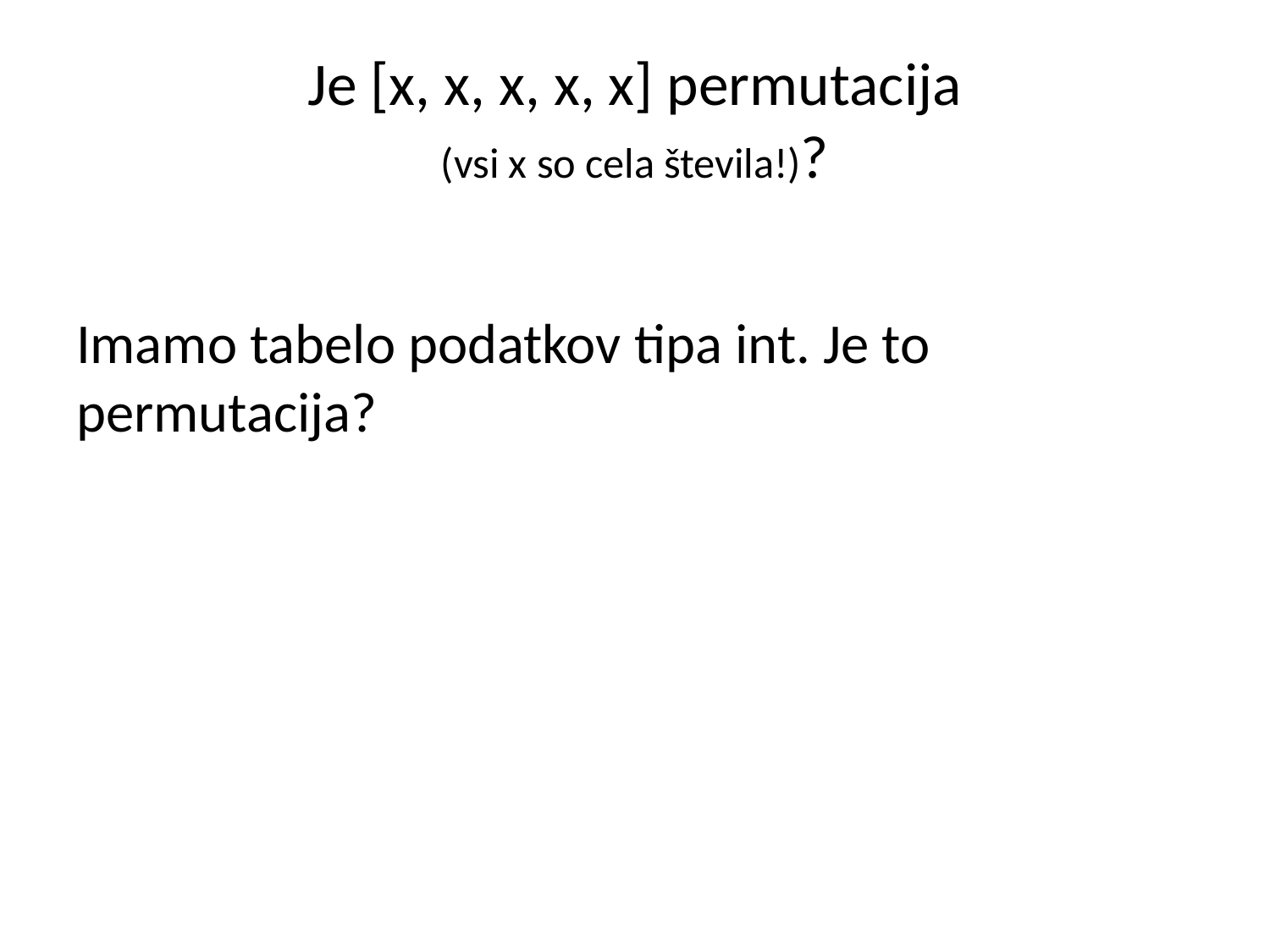

# Je [x, x, x, x, x] permutacija (vsi x so cela števila!)?

Imamo tabelo podatkov tipa int. Je to permutacija?